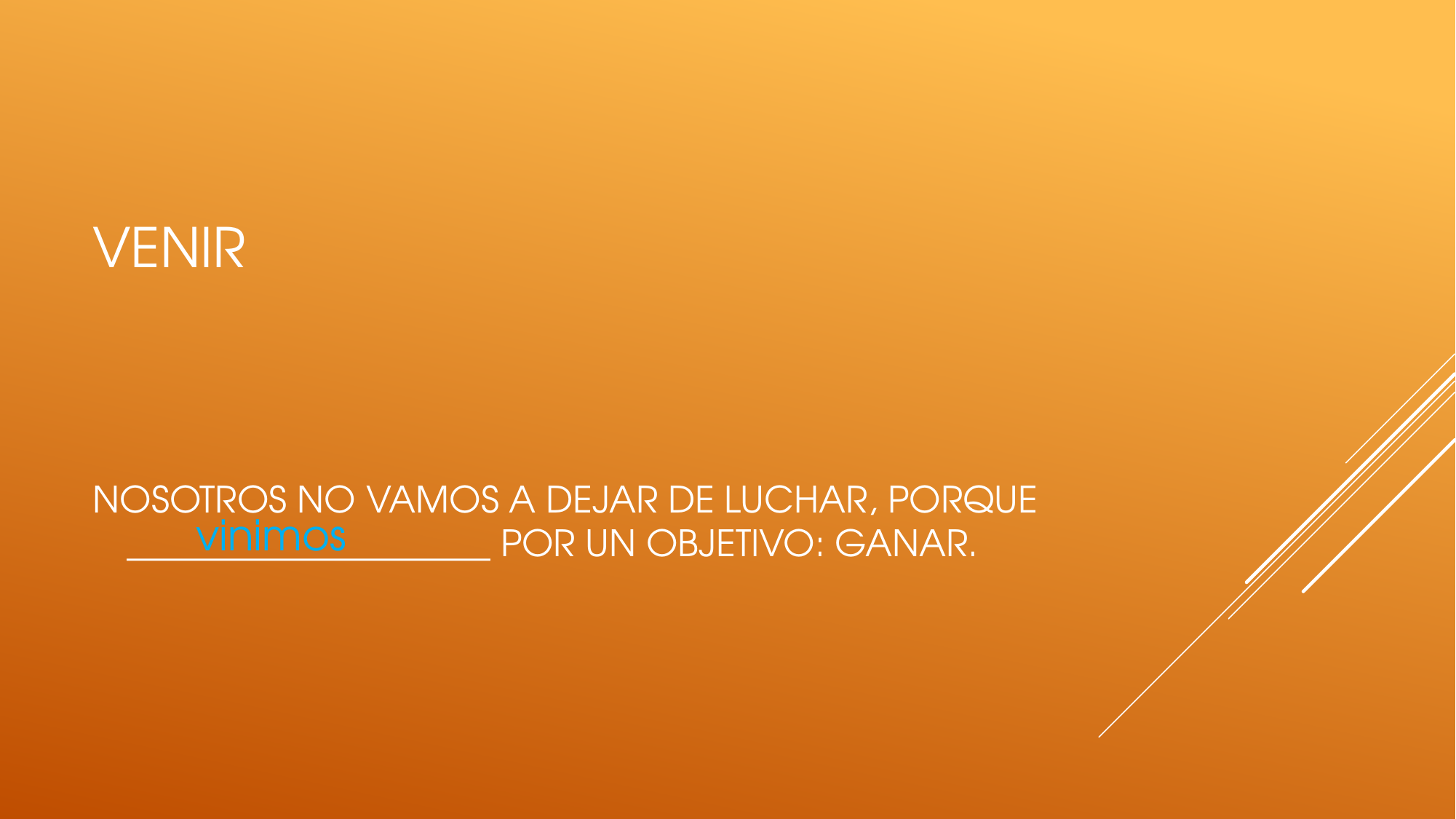

# venir
Nosotros no vamos a dejar de luchar, porque ____________________ por un objetivo: ganar.
vinimos